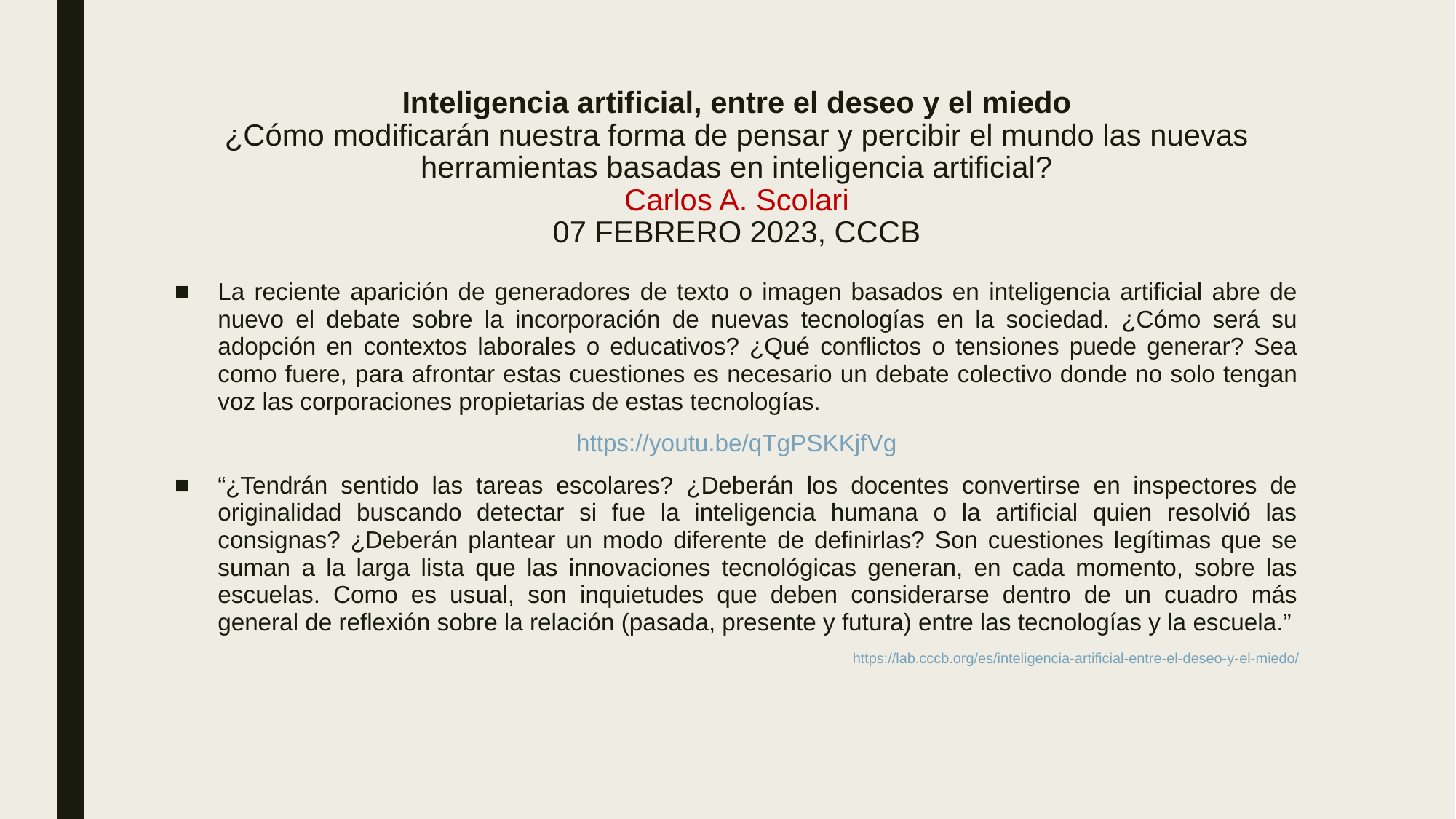

# Inteligencia artificial, entre el deseo y el miedo ¿Cómo modificarán nuestra forma de pensar y percibir el mundo las nuevas herramientas basadas en inteligencia artificial? Carlos A. Scolari 07 FEBRERO 2023, CCCB
La reciente aparición de generadores de texto o imagen basados en inteligencia artificial abre de nuevo el debate sobre la incorporación de nuevas tecnologías en la sociedad. ¿Cómo será su adopción en contextos laborales o educativos? ¿Qué conflictos o tensiones puede generar? Sea como fuere, para afrontar estas cuestiones es necesario un debate colectivo donde no solo tengan voz las corporaciones propietarias de estas tecnologías.
https://youtu.be/qTgPSKKjfVg
“¿Tendrán sentido las tareas escolares? ¿Deberán los docentes convertirse en inspectores de originalidad buscando detectar si fue la inteligencia humana o la artificial quien resolvió las consignas? ¿Deberán plantear un modo diferente de definirlas? Son cuestiones legítimas que se suman a la larga lista que las innovaciones tecnológicas generan, en cada momento, sobre las escuelas. Como es usual, son inquietudes que deben considerarse dentro de un cuadro más general de reflexión sobre la relación (pasada, presente y futura) entre las tecnologías y la escuela.”
https://lab.cccb.org/es/inteligencia-artificial-entre-el-deseo-y-el-miedo/